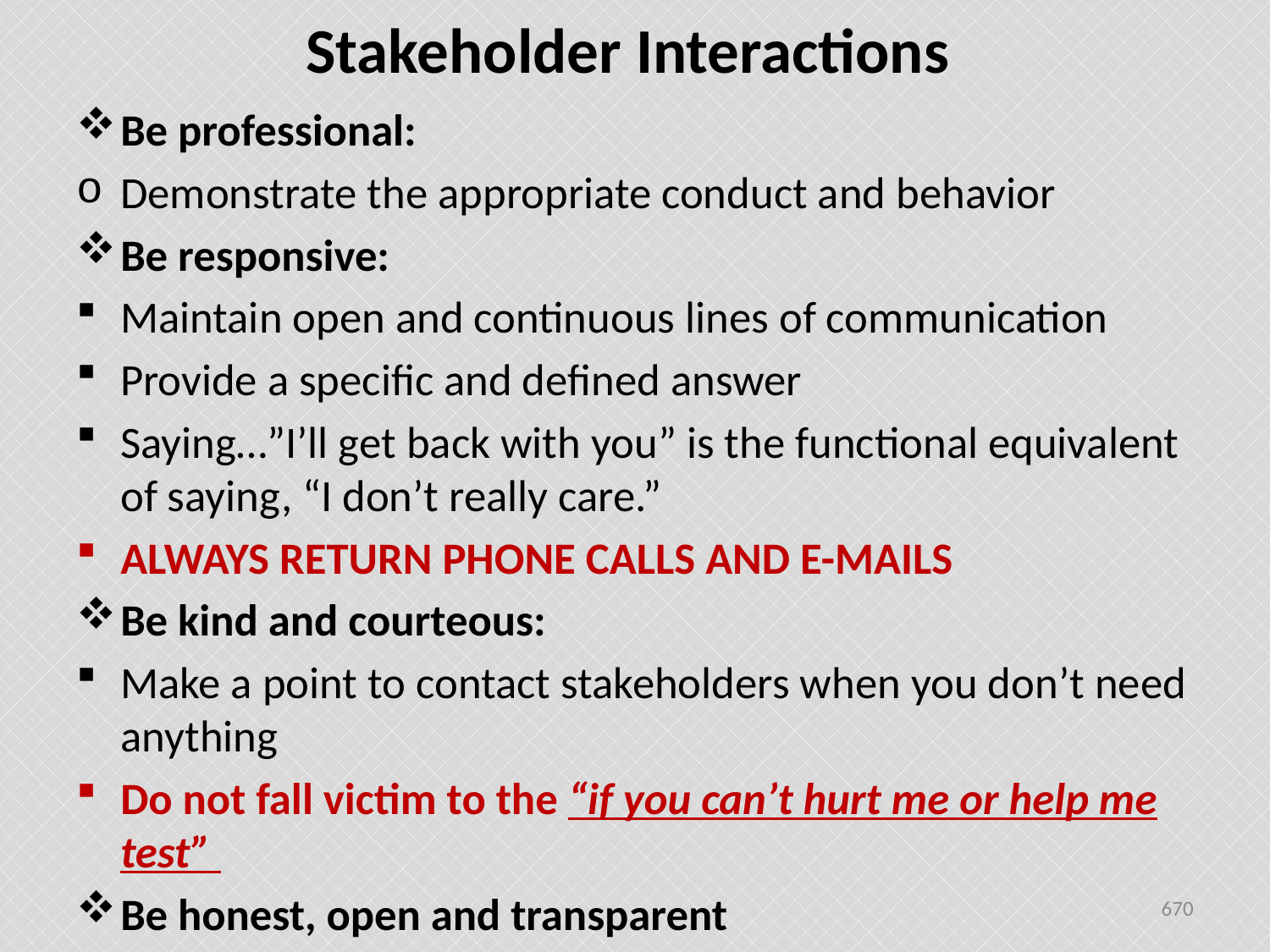

# Stakeholder Interactions
Be professional:
Demonstrate the appropriate conduct and behavior
Be responsive:
Maintain open and continuous lines of communication
Provide a specific and defined answer
Saying…”I’ll get back with you” is the functional equivalent of saying, “I don’t really care.”
ALWAYS RETURN PHONE CALLS AND E-MAILS
Be kind and courteous:
Make a point to contact stakeholders when you don’t need anything
Do not fall victim to the “if you can’t hurt me or help me test”
Be honest, open and transparent

670